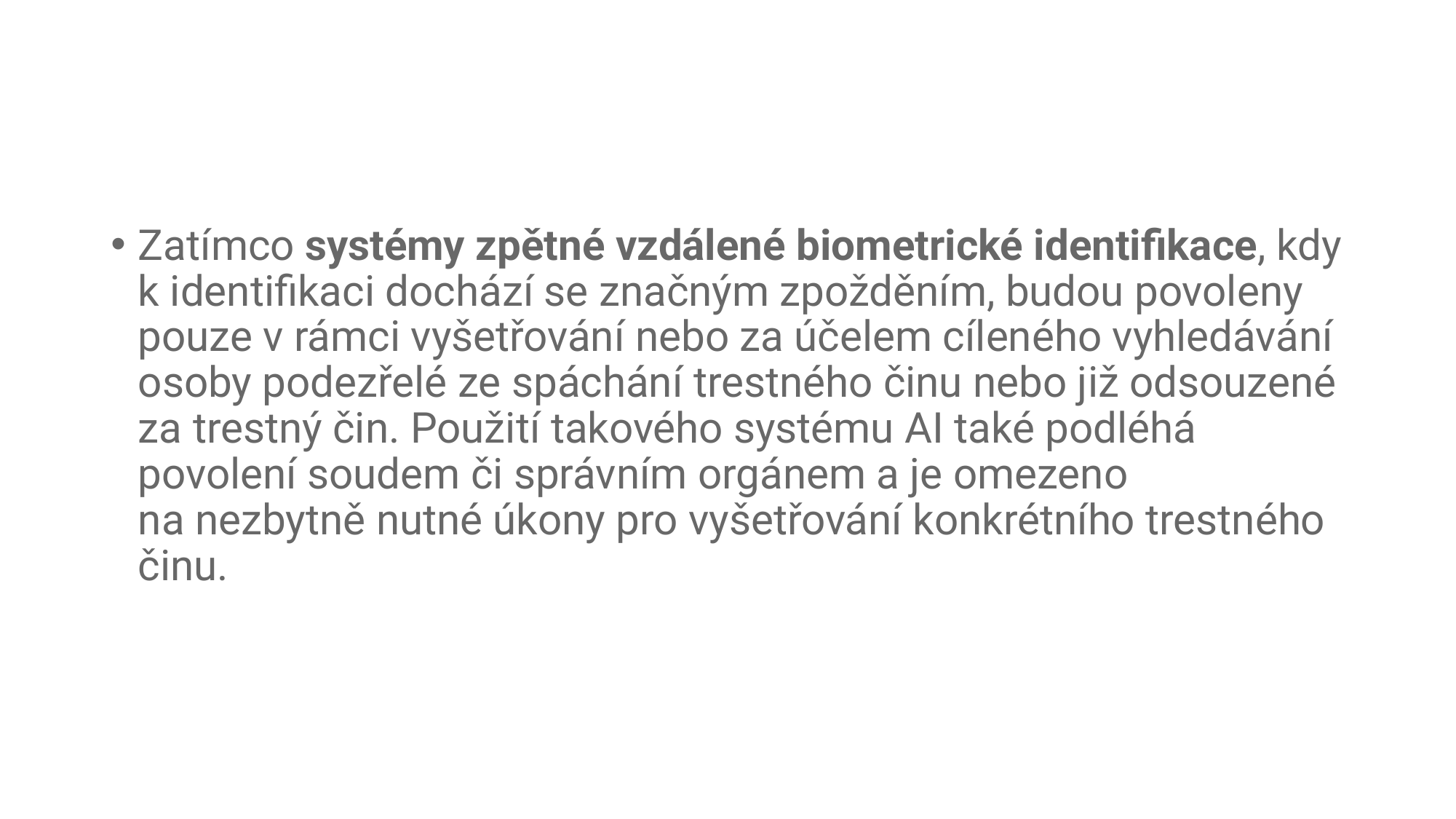

#
Zatímco systémy zpětné vzdálené biometrické identifikace, kdy k identifikaci dochází se značným zpožděním, budou povoleny pouze v rámci vyšetřování nebo za účelem cíleného vyhledávání osoby podezřelé ze spáchání trestného činu nebo již odsouzené za trestný čin. Použití takového systému AI také podléhá povolení soudem či správním orgánem a je omezeno na nezbytně nutné úkony pro vyšetřování konkrétního trestného činu.